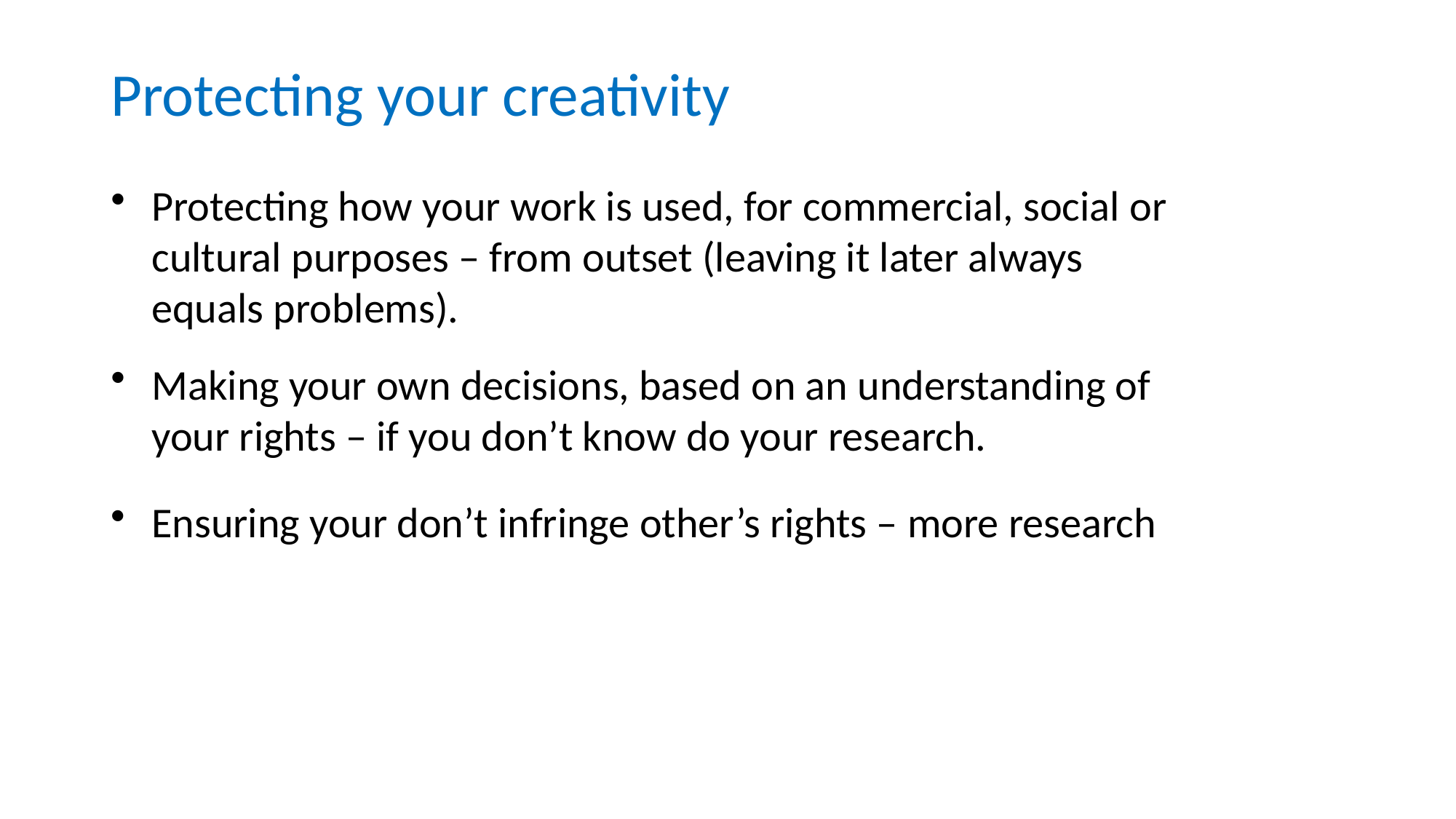

Protecting your creativity
Protecting how your work is used, for commercial, social or cultural purposes – from outset (leaving it later always equals problems).
Making your own decisions, based on an understanding of your rights – if you don’t know do your research.
Ensuring your don’t infringe other’s rights – more research